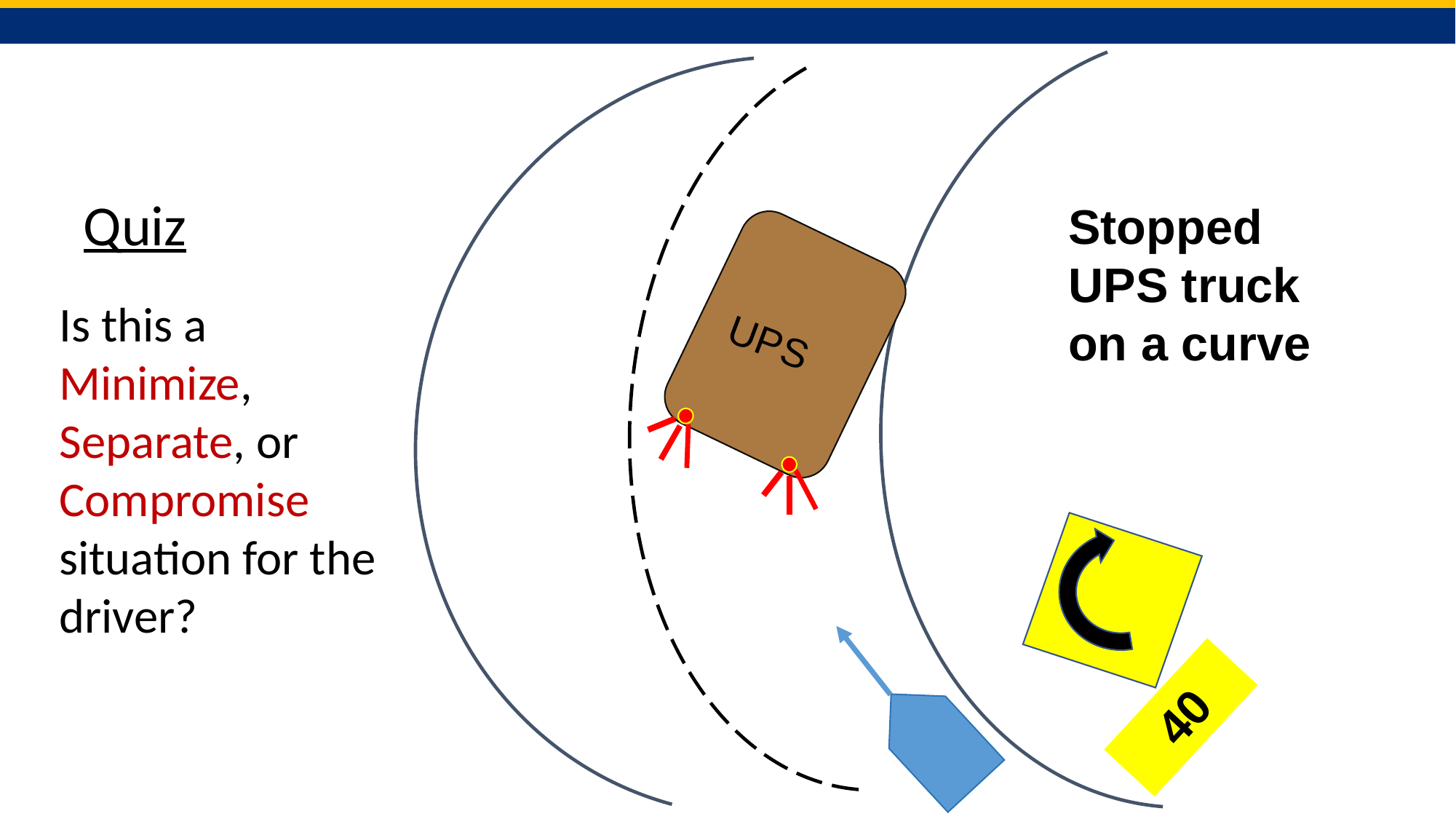

Stopped UPS truck on a curve
Quiz

Is this a Minimize, Separate, or Compromise situation for the driver?
UPS

   40